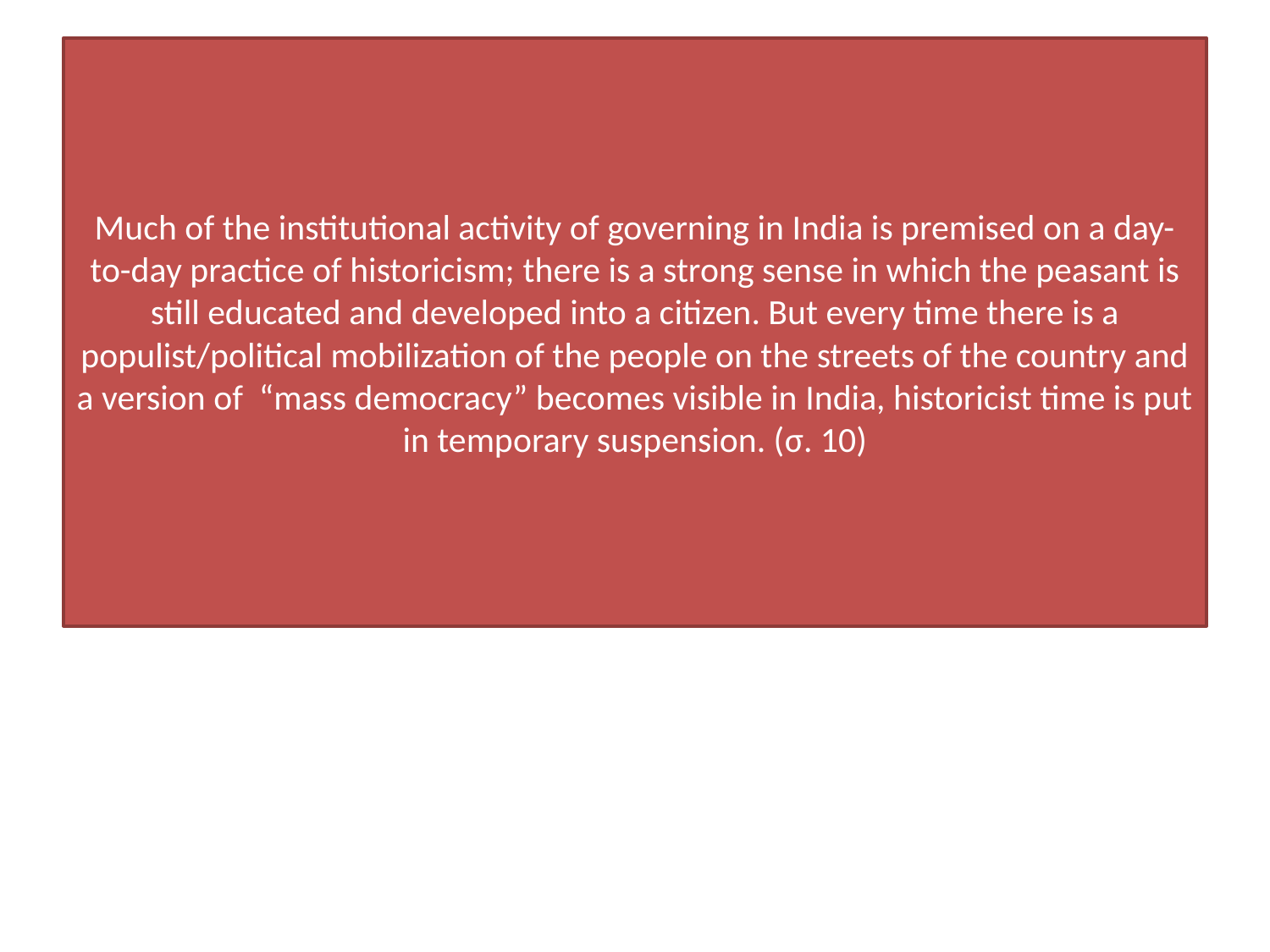

# Much of the institutional activity of governing in India is premised on a day-to-day practice of historicism; there is a strong sense in which the peasant is still educated and developed into a citizen. But every time there is a populist/political mobilization of the people on the streets of the country and a version of  “mass democracy” becomes visible in India, historicist time is put in temporary suspension. (σ. 10)